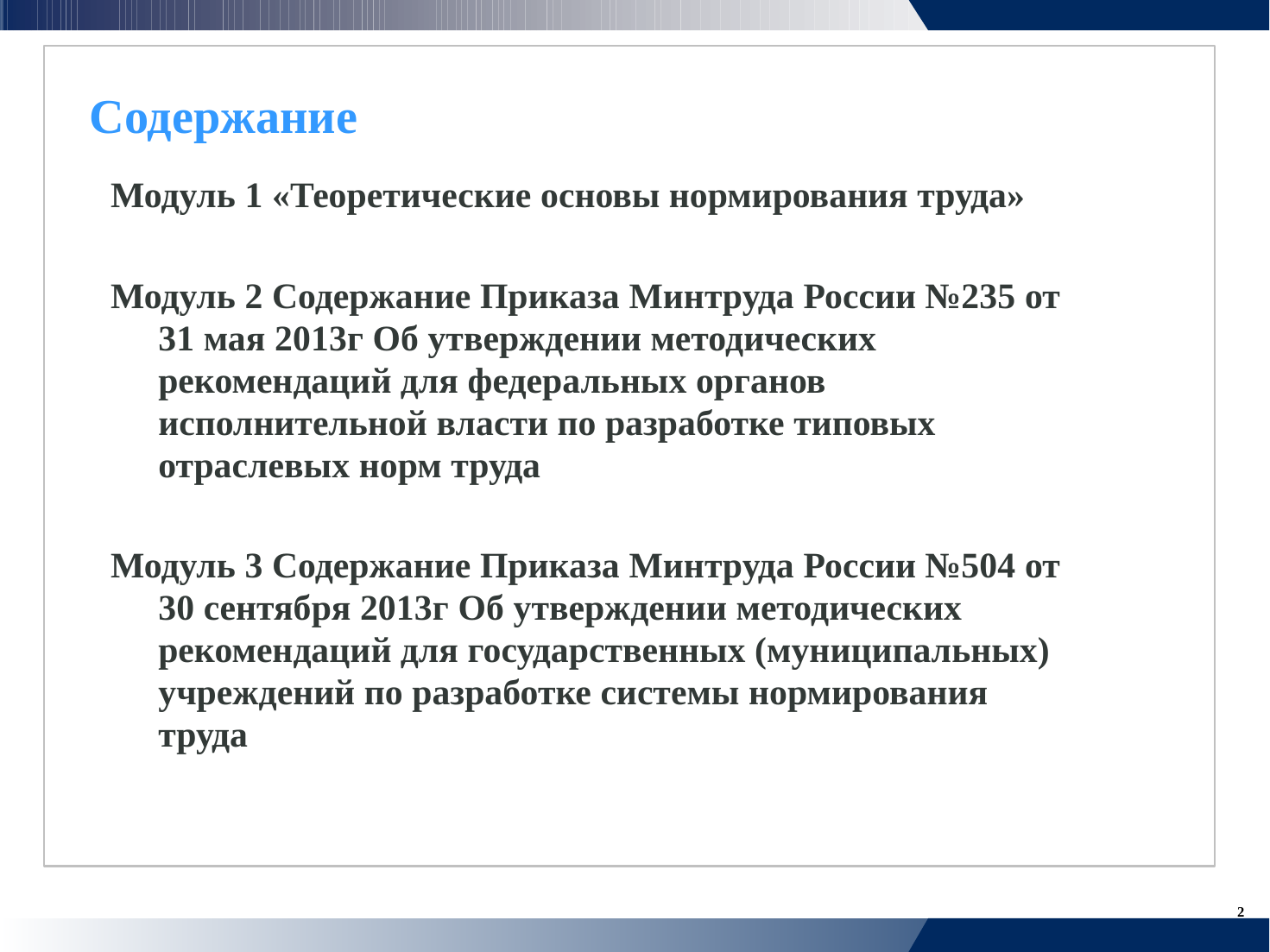

Содержание

	Модуль 1 «Теоретические основы нормирования труда»

	Модуль 2 Содержание Приказа Минтруда России №235 от
		31 мая 2013г Об утверждении методических
		рекомендаций для федеральных органов
		исполнительной власти по разработке типовых
		отраслевых норм труда

	Модуль 3 Содержание Приказа Минтруда России №504 от
		30 сентября 2013г Об утверждении методических
		рекомендаций для государственных (муниципальных)
		учреждений по разработке системы нормирования
		труда
2